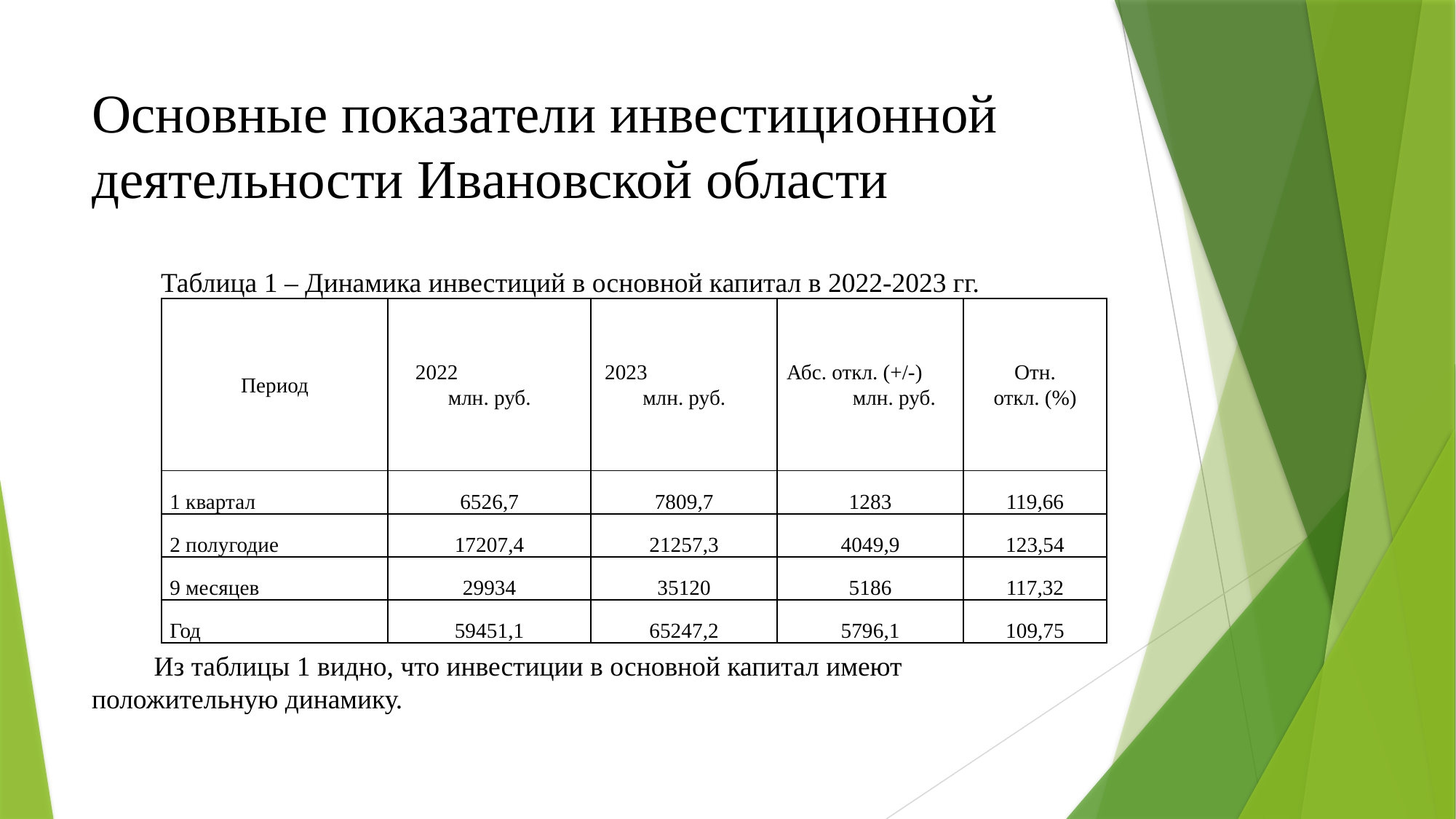

# Основные показатели инвестиционной деятельности Ивановской области
          Таблица 1 – Динамика инвестиций в основной капитал в 2022-2023 гг.

         Из таблицы 1 видно, что инвестиции в основной капитал имеют положительную динамику.
| Период | 2022 млн. руб. | 2023 млн. руб. | Абс. откл. (+/-) млн. руб. | Отн. откл. (%) |
| --- | --- | --- | --- | --- |
| 1 квартал | 6526,7 | 7809,7 | 1283 | 119,66 |
| 2 полугодие | 17207,4 | 21257,3 | 4049,9 | 123,54 |
| 9 месяцев | 29934 | 35120 | 5186 | 117,32 |
| Год | 59451,1 | 65247,2 | 5796,1 | 109,75 |